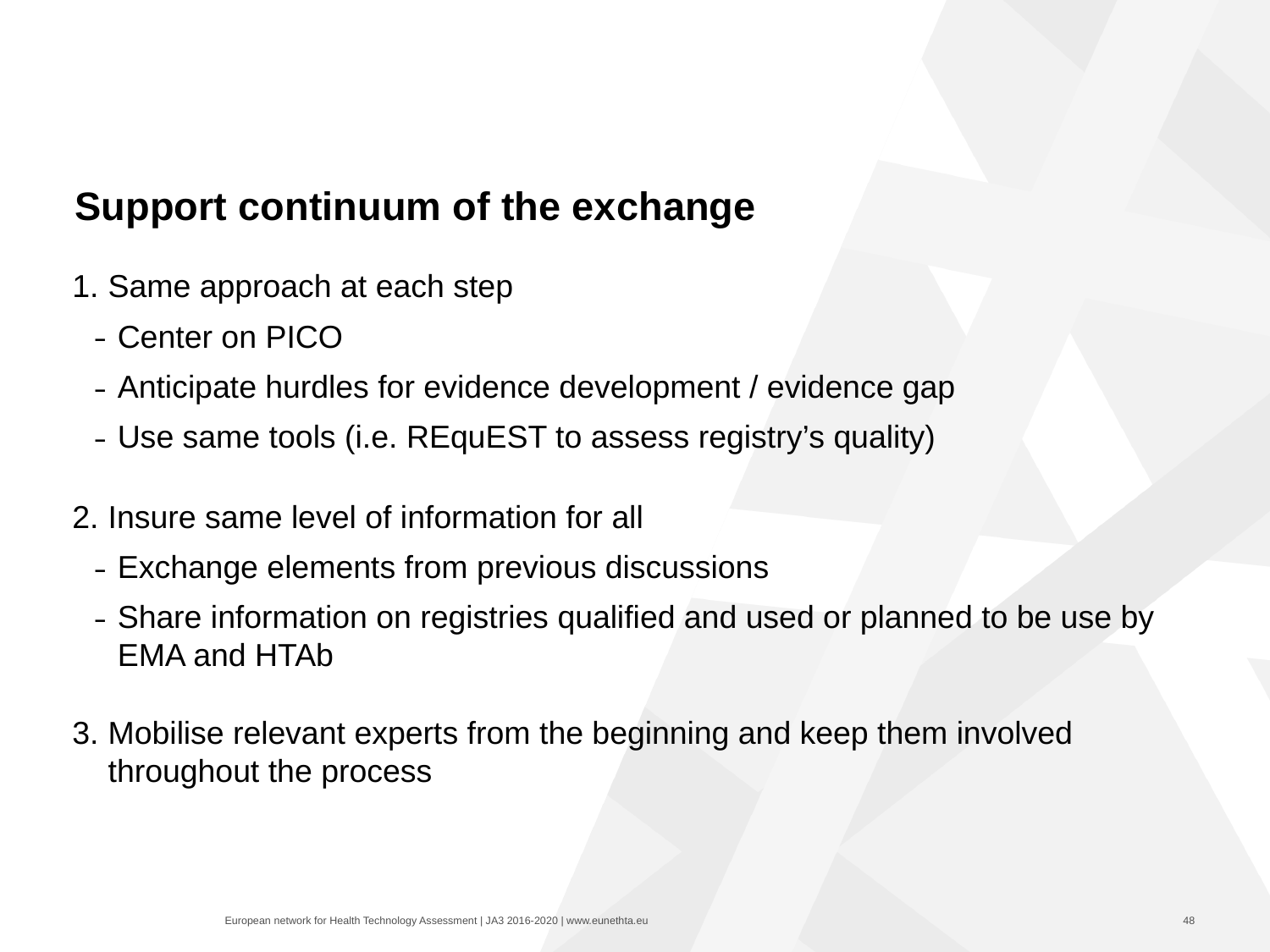

# Support continuum of the exchange
Same approach at each step
Center on PICO
Anticipate hurdles for evidence development / evidence gap
Use same tools (i.e. REquEST to assess registry’s quality)

Insure same level of information for all
Exchange elements from previous discussions
Share information on registries qualified and used or planned to be use by EMA and HTAb

Mobilise relevant experts from the beginning and keep them involved throughout the process
48